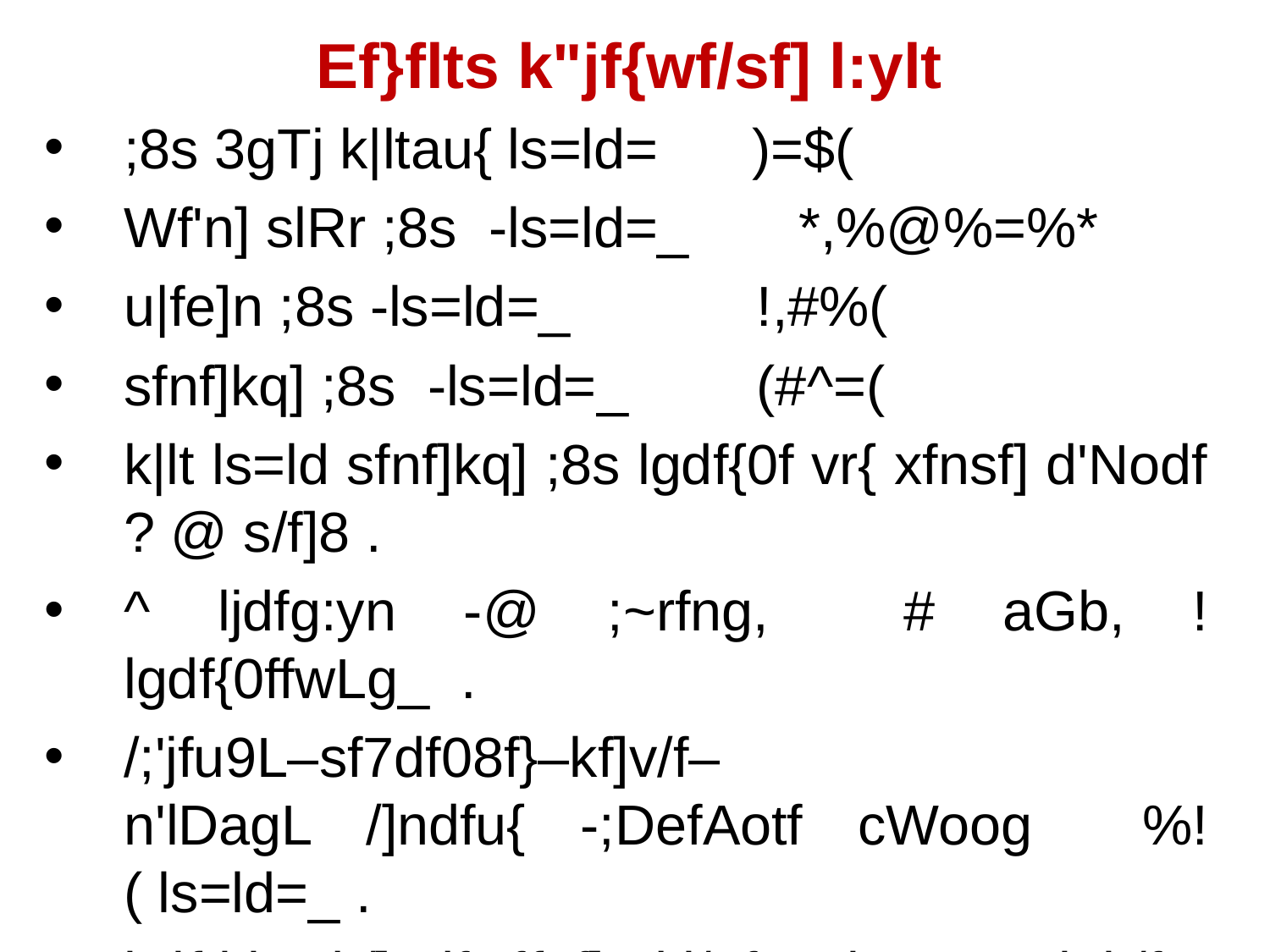

# Ef}flts k"jf{wf/sf] l:ylt
;8s 3gTj k|ltau{ ls=ld=      )=$(
Wf'n] slRr ;8s  -ls=ld=_       *,%@%=%*
u|fe]n ;8s -ls=ld=_ 	        !,#%(
sfnf]kq] ;8s  -ls=ld=_	        (#^=(
k|lt ls=ld sfnf]kq] ;8s lgdf{0f vr{ xfnsf] d'Nodf ? @ s/f]8 .
^ ljdfg:yn -@ ;~rfng,  # aGb, ! lgdf{0ffwLg_  .
/;'jfu9L–sf7df08f}–kf]v/f–n'lDagL /]ndfu{ -;DefAotf cWoog  %!( ls=ld=_ .
k"j{ klZrd /]ndfUf{sf] td;l/of a'6jn v08, gjnk/f;L -^% ls=ld= sf] ;DefAotf cWoog ;DkGg_ .